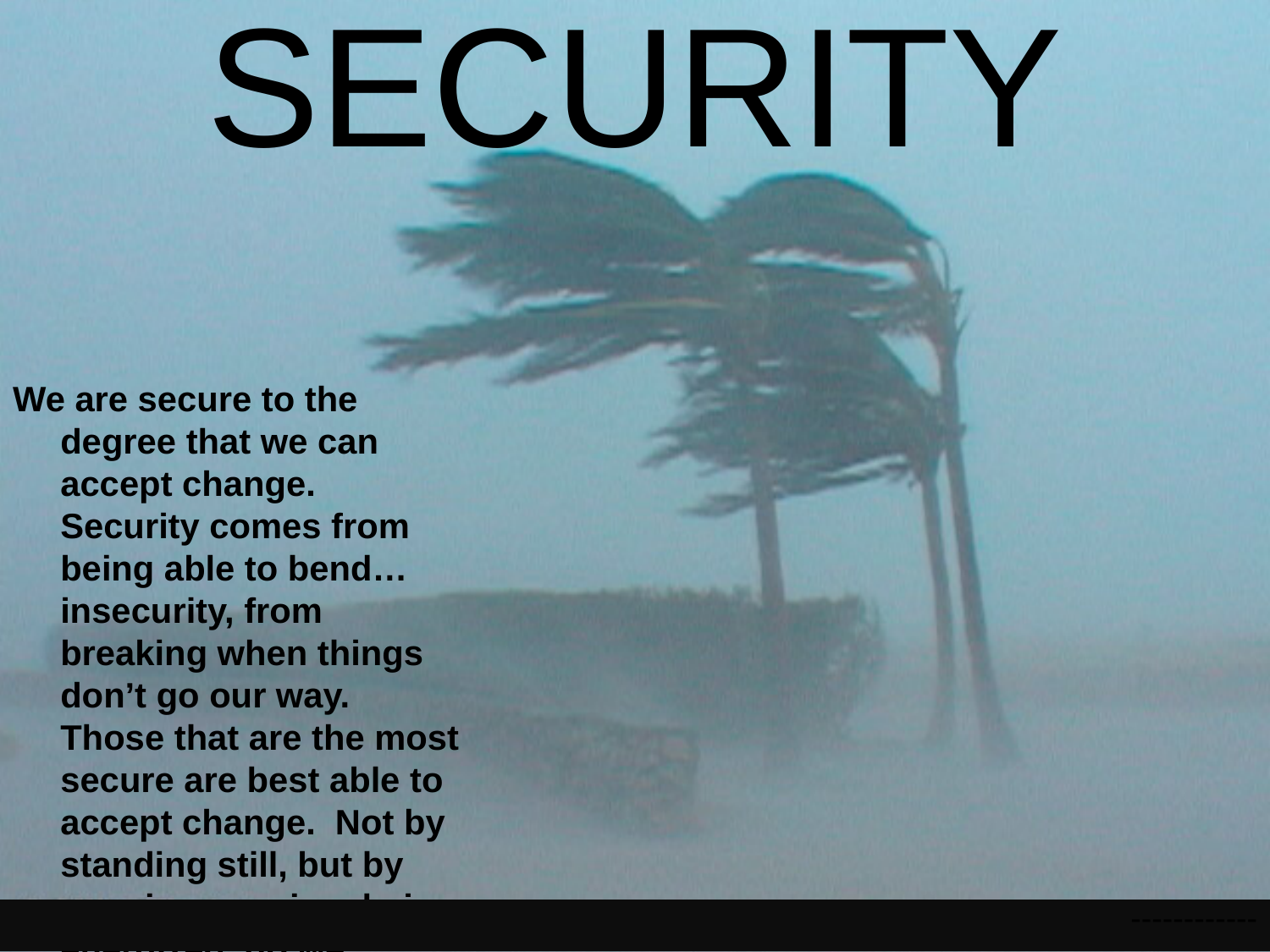

# SECURITY
We are secure to the degree that we can accept change.  Security comes from being able to bend…insecurity, from breaking when things don’t go our way.  Those that are the most secure are best able to accept change.  Not by standing still, but by growing, moving, being energized, do we become secure.
------------